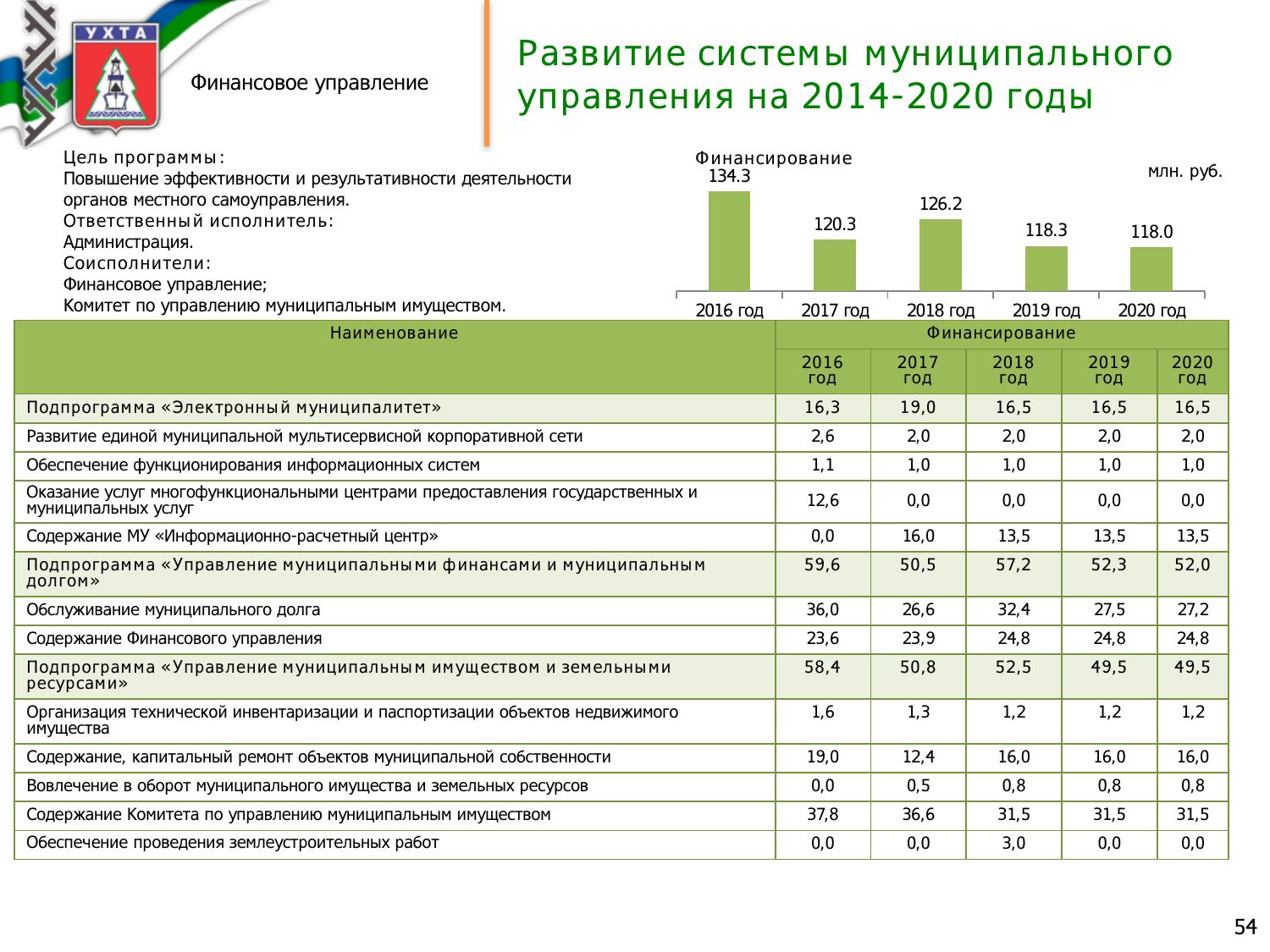

# Развитие системы муниципального управления на 2014-2020 годы
Цель программы:
Повышение эффективности и результативности деятельности
органов местного самоуправления.
Ответственный исполнитель:
Администрация.
Соисполнители:
Финансовое управление;
Комитет по управлению муниципальным имуществом.
Финансирование
млн. руб.

### Chart

| Category | Ряд 1 |
|---|---|
| 2016 год | 134.3 |
| 2017 год | 120.3 |
| 2018 год | 126.2 |
| 2019 год | 118.3 |
| 2020 год | 118.0 |
| Наименование | Финансирование |  |  |  |  |
| --- | --- | --- | --- | --- | --- |
|  | 2016 год | 2017 год | 2018 год | 2019 год | 2020 год |
| Подпрограмма «Электронный муниципалитет» | 16,3 | 19,0 | 16,5 | 16,5 | 16,5 |
| Развитие единой муниципальной мультисервисной корпоративной сети | 2,6 | 2,0 | 2,0 | 2,0 | 2,0 |
| Обеспечение функционирования информационных систем | 1,1 | 1,0 | 1,0 | 1,0 | 1,0 |
| Оказание услуг многофункциональными центрами предоставления государственных и муниципальных услуг | 12,6 | 0,0 | 0,0 | 0,0 | 0,0 |
| Содержание МУ «Информационно-расчетный центр» | 0,0 | 16,0 | 13,5 | 13,5 | 13,5 |
| Подпрограмма «Управление муниципальными финансами и муниципальным долгом» | 59,6 | 50,5 | 57,2 | 52,3 | 52,0 |
| Обслуживание муниципального долга | 36,0 | 26,6 | 32,4 | 27,5 | 27,2 |
| Содержание Финансового управления | 23,6 | 23,9 | 24,8 | 24,8 | 24,8 |
| Подпрограмма «Управление муниципальным имуществом и земельными ресурсами» | 58,4 | 50,8 | 52,5 | 49,5 | 49,5 |
| Организация технической инвентаризации и паспортизации объектов недвижимого имущества | 1,6 | 1,3 | 1,2 | 1,2 | 1,2 |
| Содержание, капитальный ремонт объектов муниципальной собственности | 19,0 | 12,4 | 16,0 | 16,0 | 16,0 |
| Вовлечение в оборот муниципального имущества и земельных ресурсов | 0,0 | 0,5 | 0,8 | 0,8 | 0,8 |
| Содержание Комитета по управлению муниципальным имуществом | 37,8 | 36,6 | 31,5 | 31,5 | 31,5 |
| Обеспечение проведения землеустроительных работ | 0,0 | 0,0 | 3,0 | 0,0 | 0,0 |
54